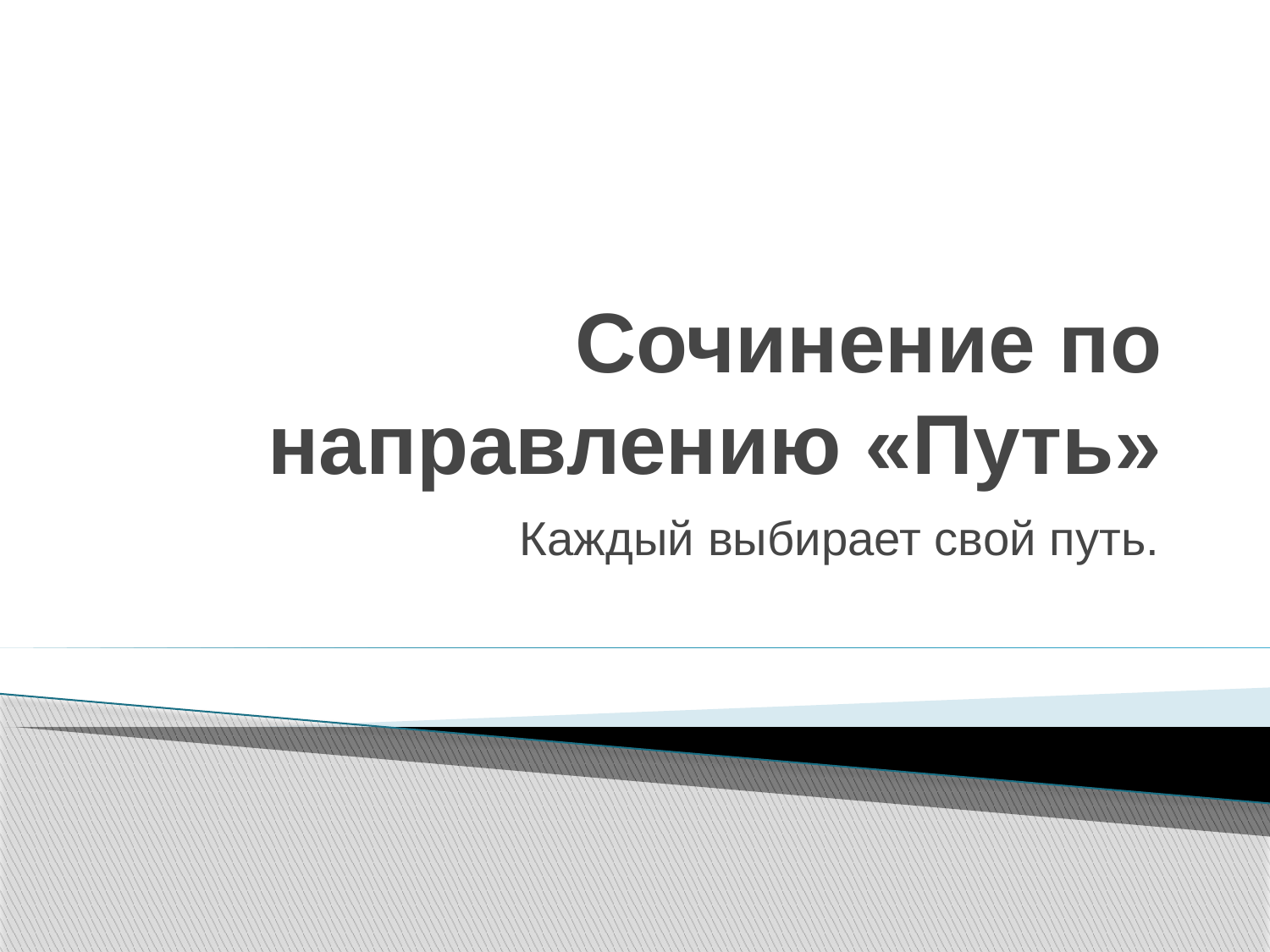

# Сочинение по направлению «Путь»
Каждый выбирает свой путь.